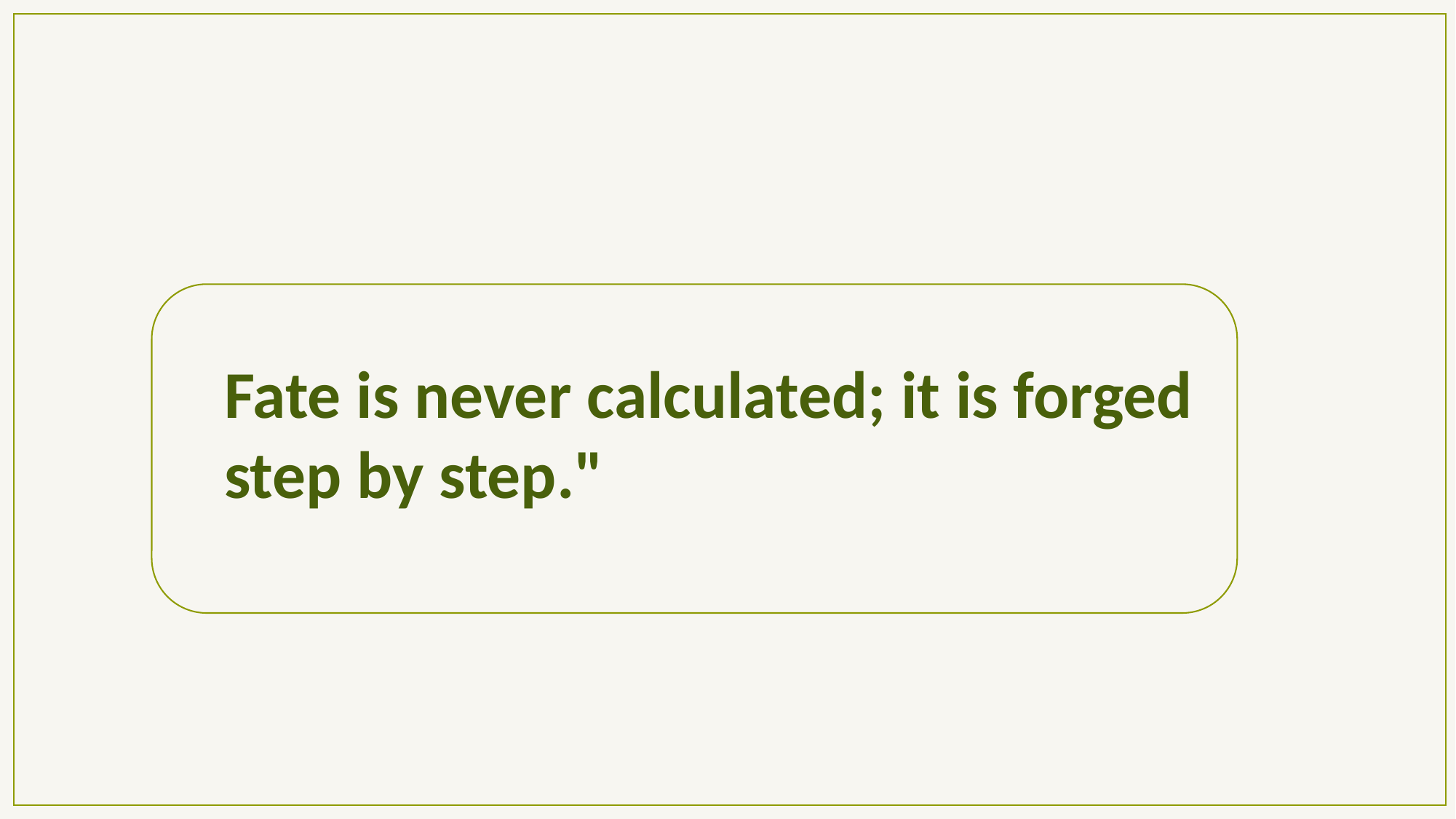

Fate is never calculated; it is forged step by step."
10